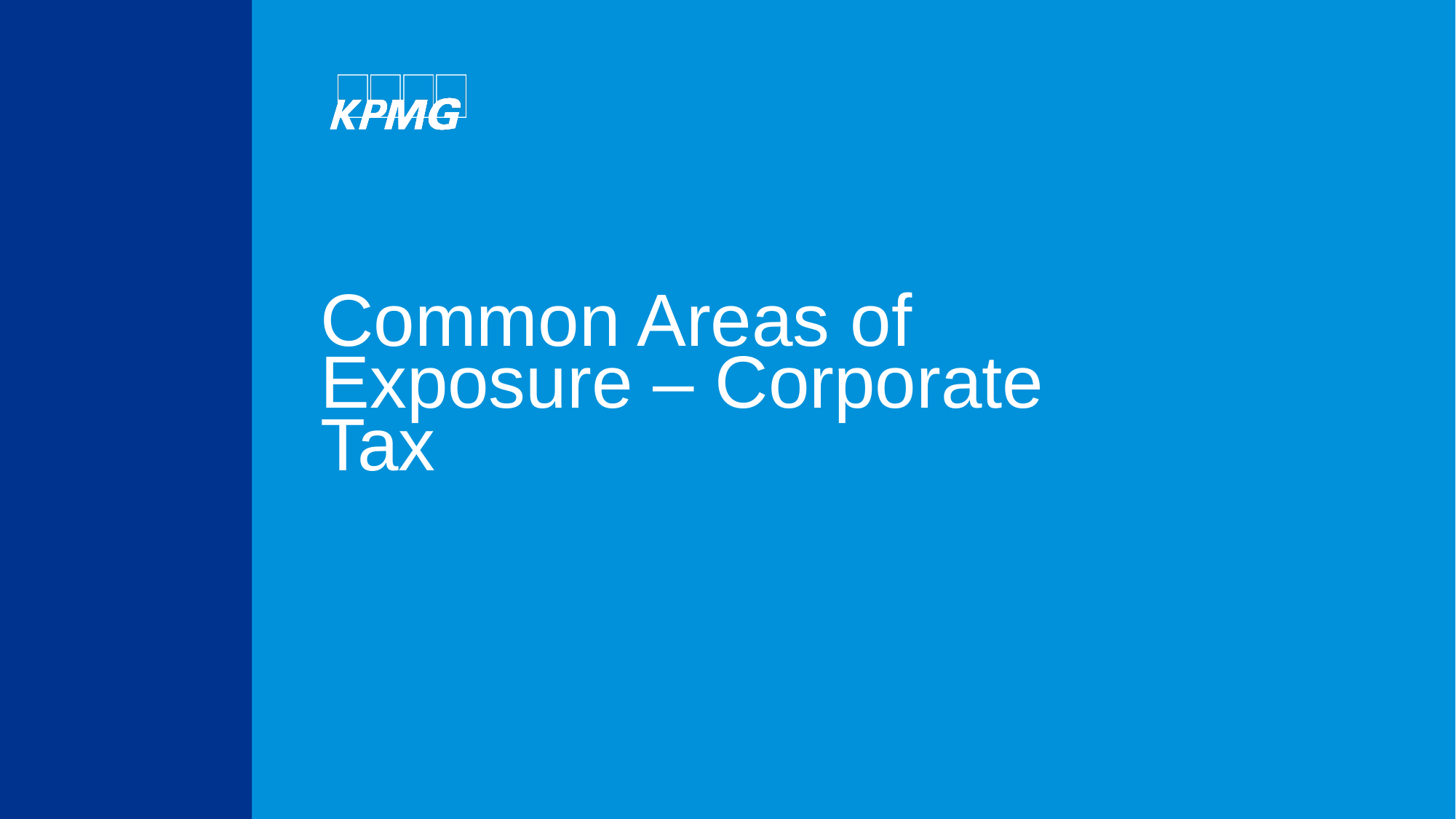

# Common Areas of Exposure – Corporate Tax